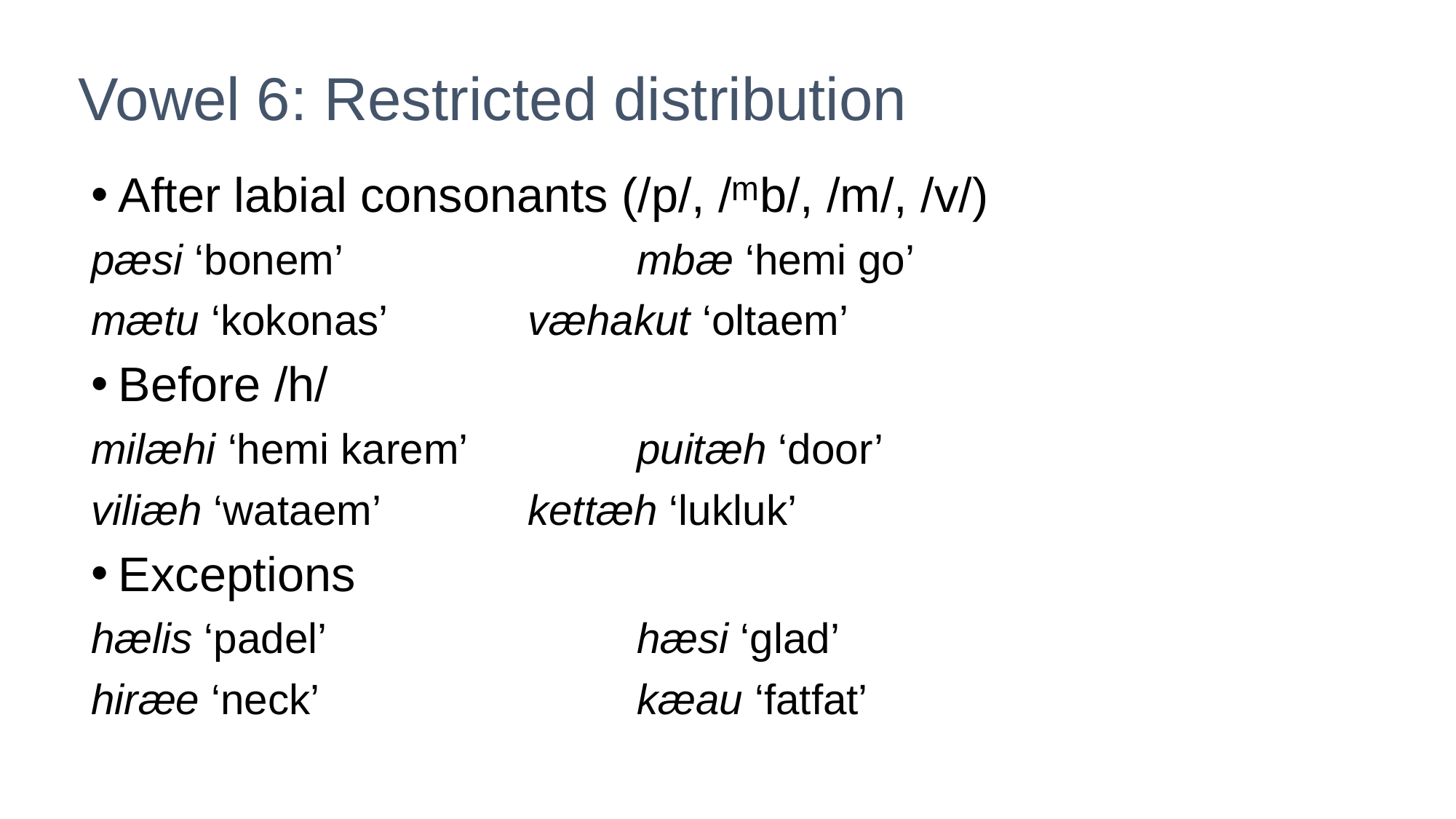

Vowel 6: Restricted distribution
After labial consonants (/p/, /ᵐb/, /m/, /v/)
pæsi ‘bonem’			mbæ ‘hemi go’
mætu ‘kokonas’ 		væhakut ‘oltaem’
Before /h/
milæhi ‘hemi karem’		puitæh ‘door’
viliæh ‘wataem’ 		kettæh ‘lukluk’
Exceptions
hælis ‘padel’	 		hæsi ‘glad’
hiræe ‘neck’ 			kæau ‘fatfat’